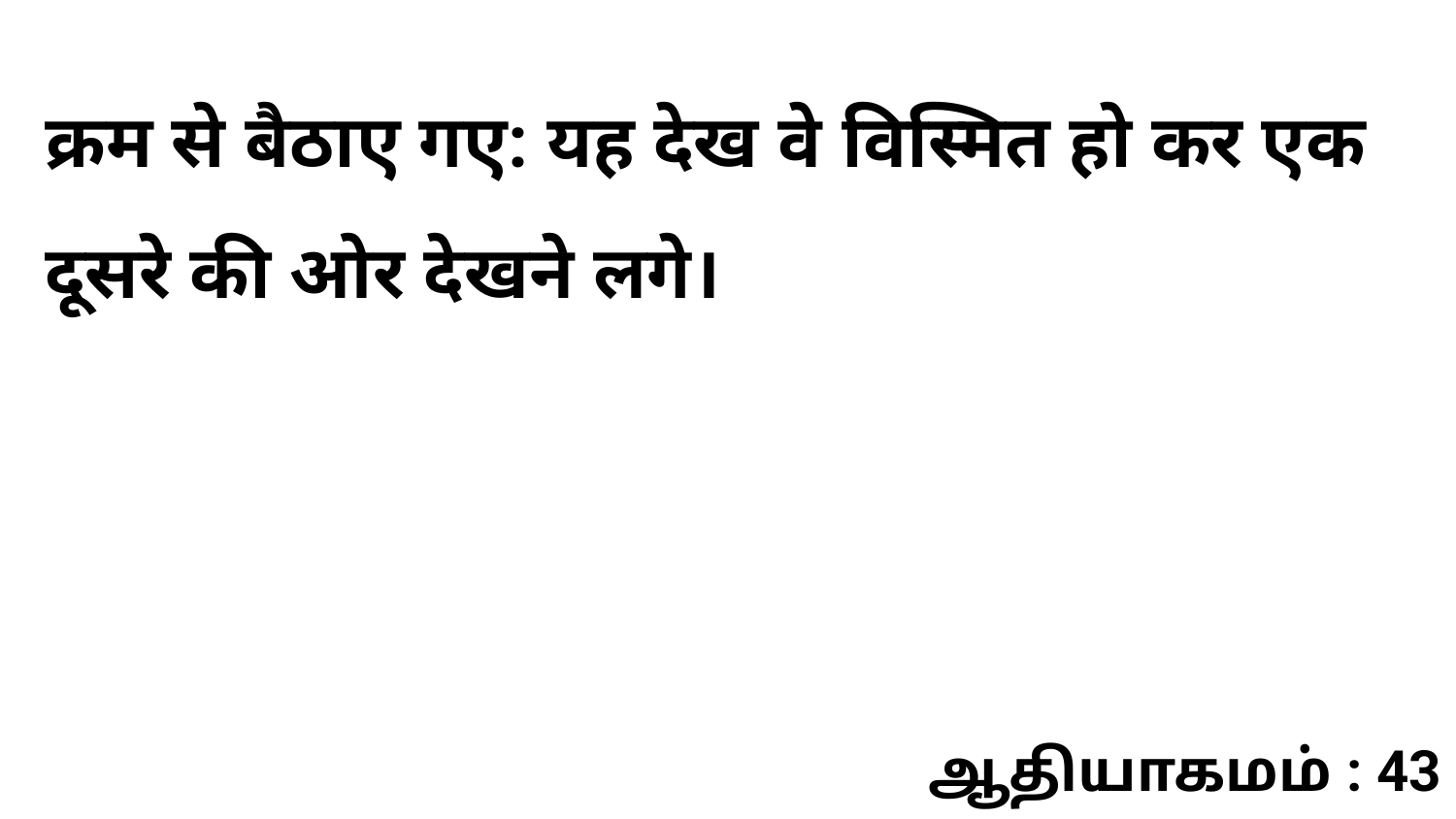

क्रम से बैठाए गए: यह देख वे विस्मित हो कर एक दूसरे की ओर देखने लगे।
ஆதியாகமம் : 43